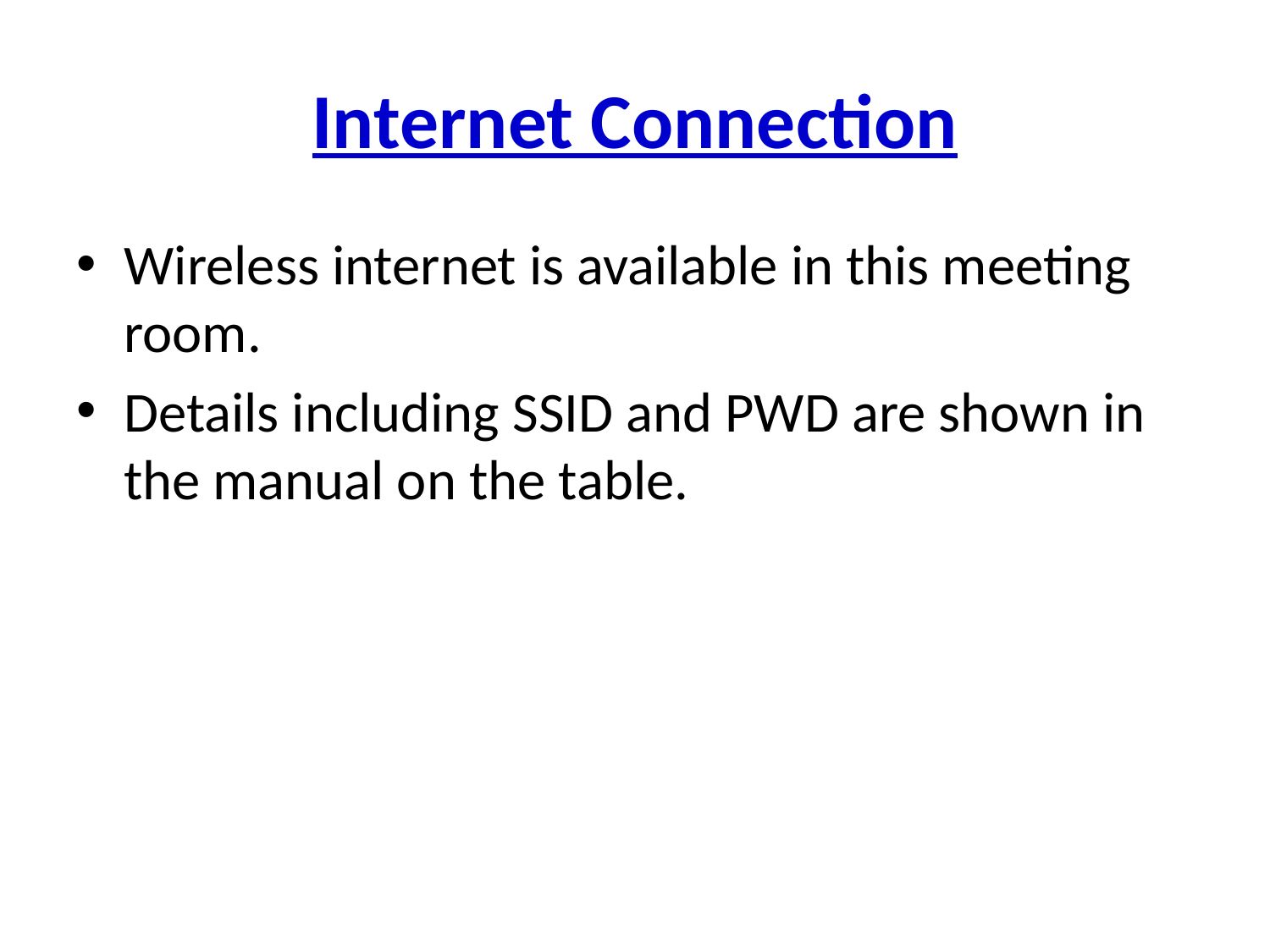

# Internet Connection
Wireless internet is available in this meeting room.
Details including SSID and PWD are shown in the manual on the table.